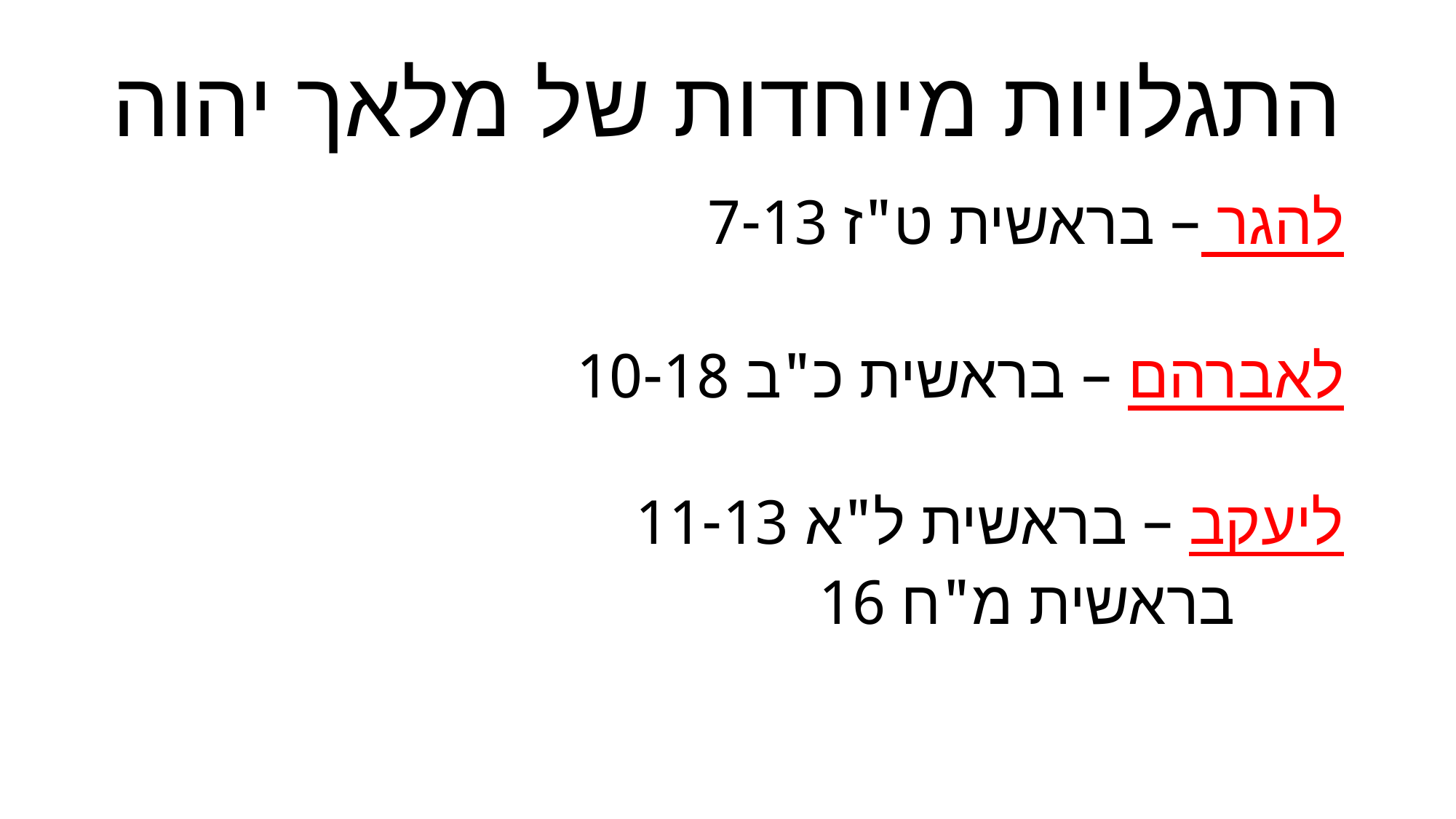

# התגלויות מיוחדות של מלאך יהוה
להגר – בראשית ט"ז 7-13
לאברהם – בראשית כ"ב 10-18
ליעקב – בראשית ל"א 11-13
		בראשית מ"ח 16